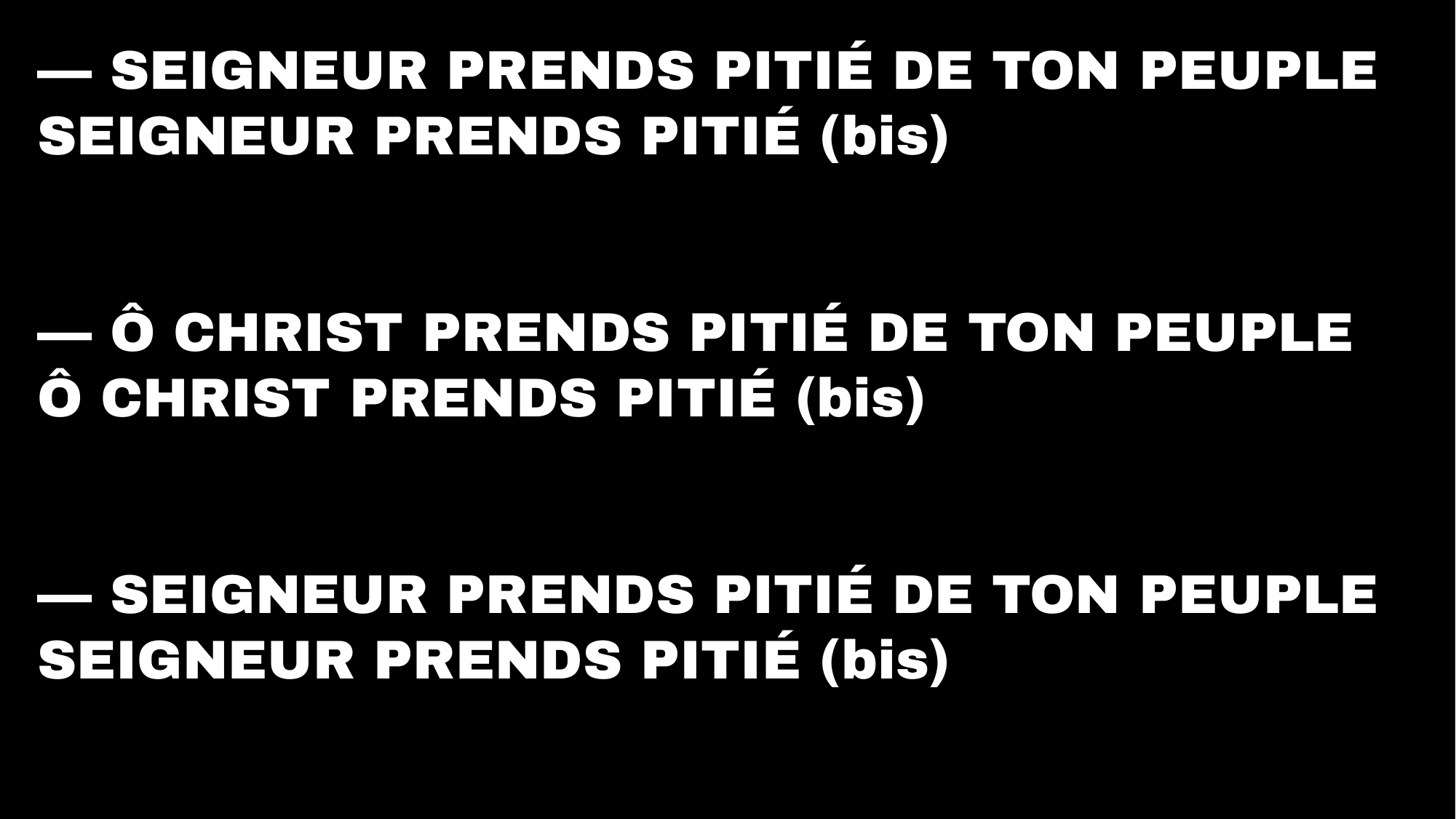

— Seigneur prends pitié de ton peuple
Seigneur prends pitié (bis)

— Ô Christ prends pitié de ton peuple
Ô Christ prends pitié (bis)

— Seigneur prends pitié de ton peuple
Seigneur prends pitié (bis)